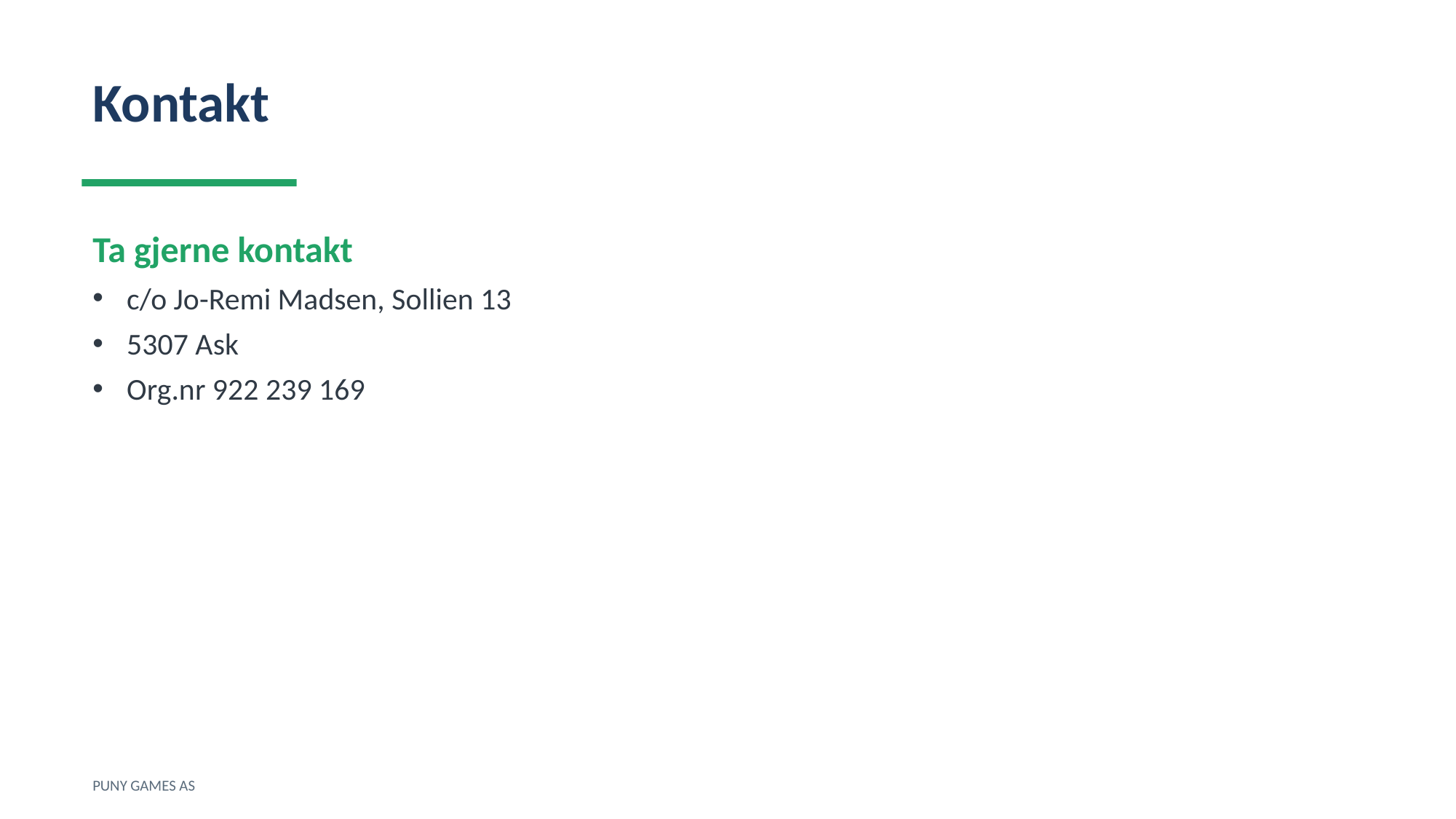

Kontakt

Ta gjerne kontakt
c/o Jo-Remi Madsen, Sollien 13
5307 Ask
Org.nr 922 239 169
PUNY GAMES AS